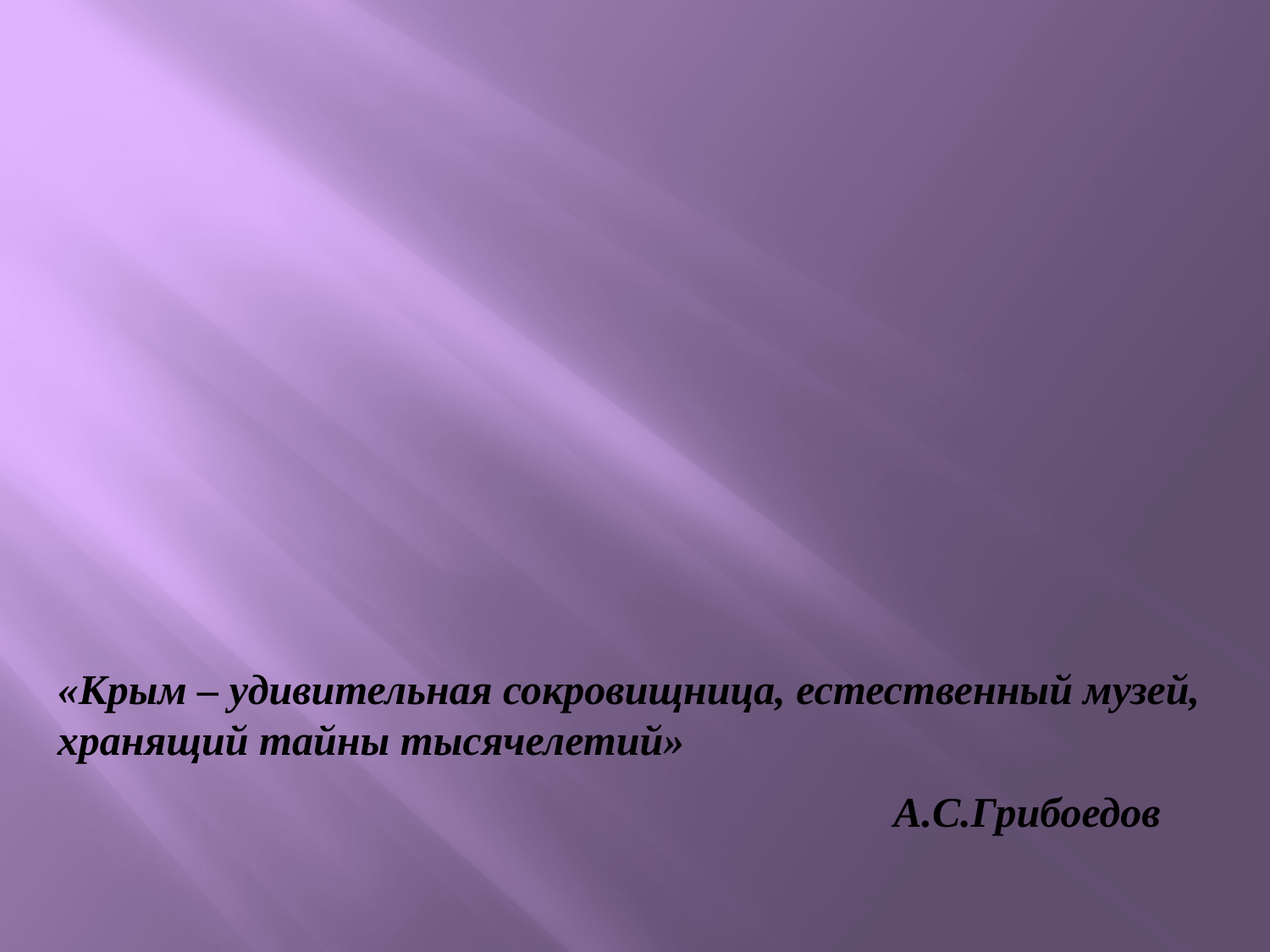

#
«Крым – удивительная сокровищница, естественный музей, хранящий тайны тысячелетий»
                                                                               А.С.Грибоедов